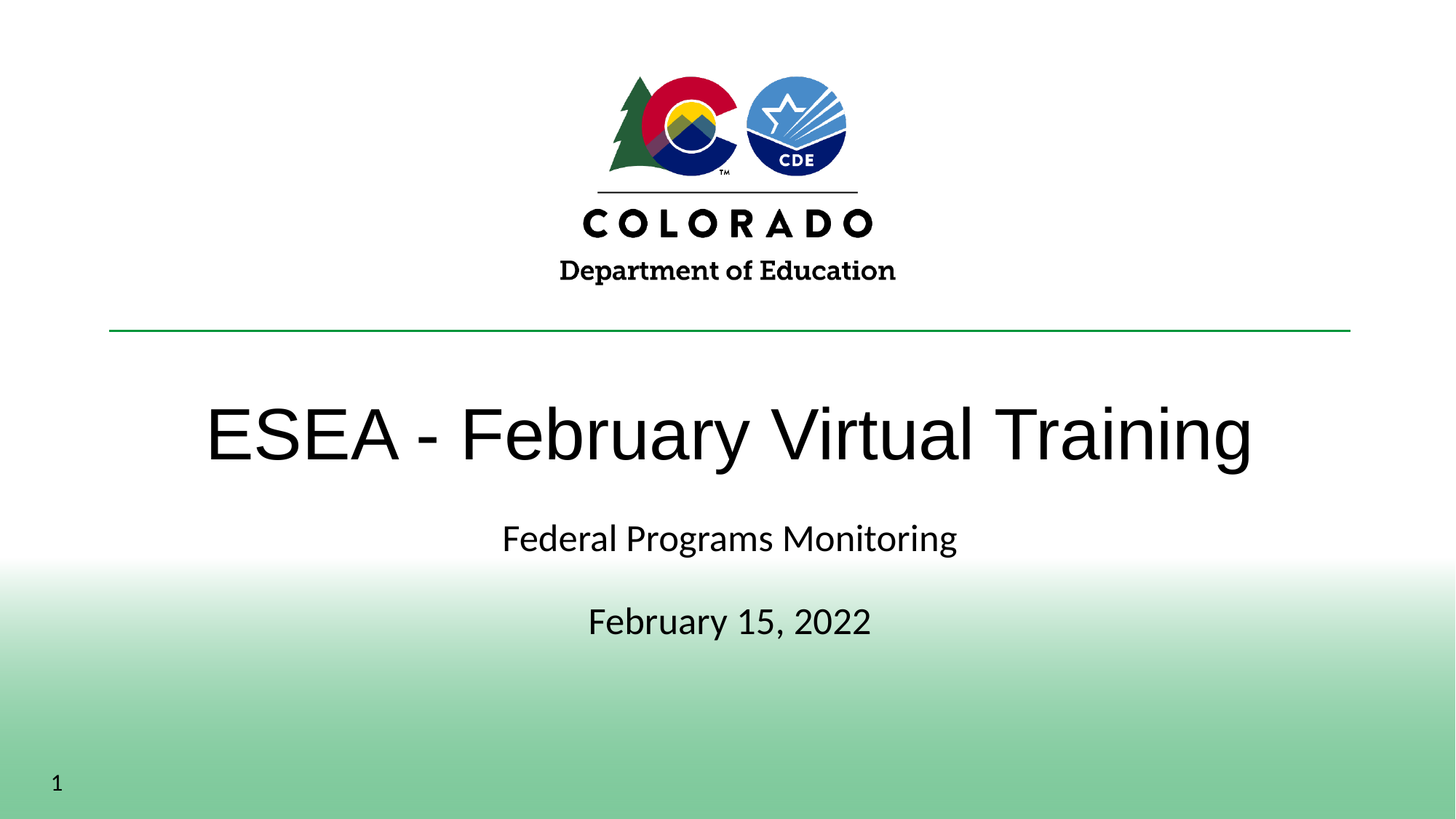

# ESEA - February Virtual Training
Federal Programs Monitoring

February 15, 2022
1